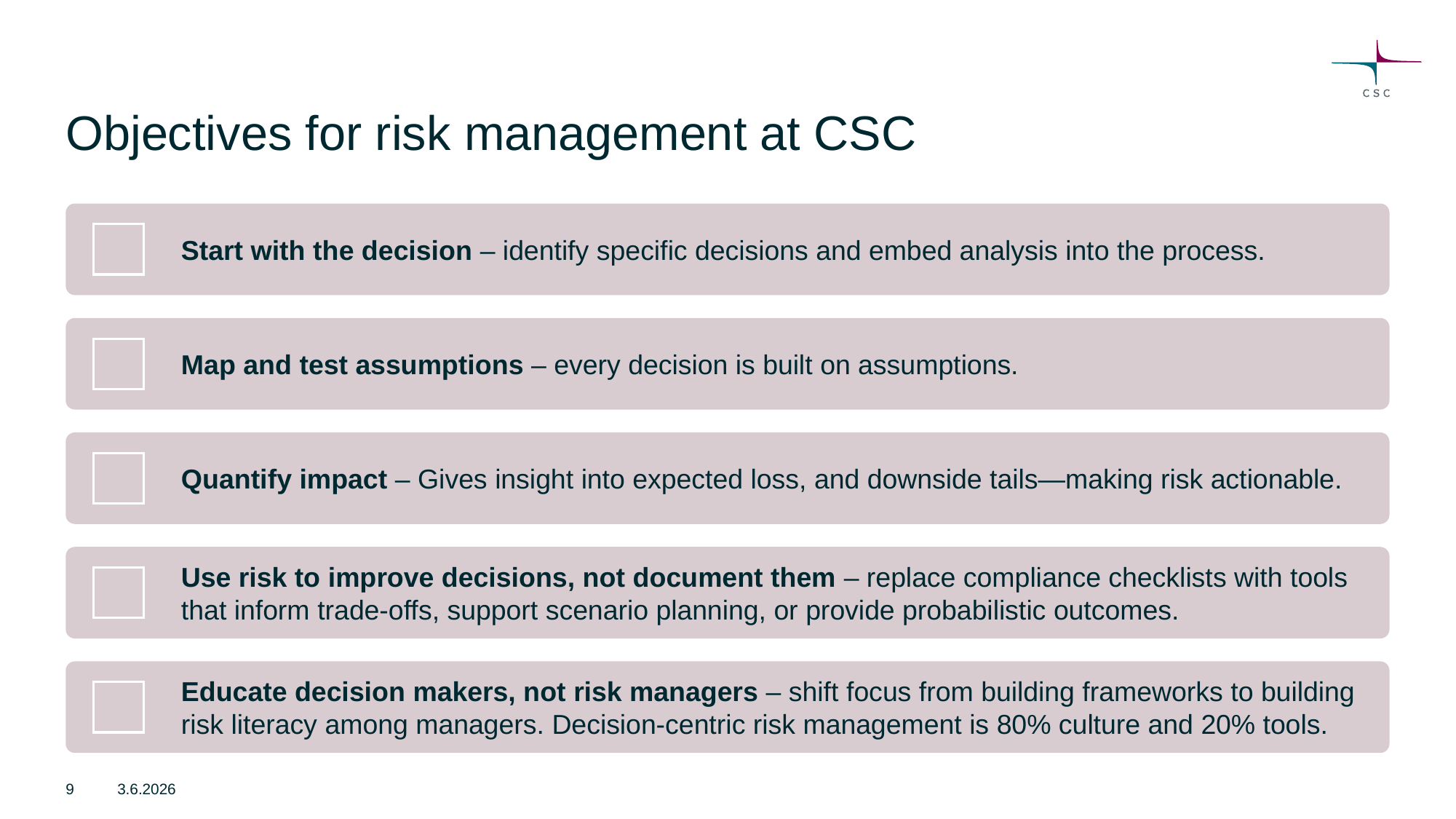

# Objectives for risk management at CSC
Start with the decision – identify specific decisions and embed analysis into the process.
Map and test assumptions – every decision is built on assumptions.
Quantify impact – Gives insight into expected loss, and downside tails—making risk actionable.
Use risk to improve decisions, not document them – replace compliance checklists with tools that inform trade-offs, support scenario planning, or provide probabilistic outcomes.
Educate decision makers, not risk managers – shift focus from building frameworks to building risk literacy among managers. Decision-centric risk management is 80% culture and 20% tools.
9
3.6.2026